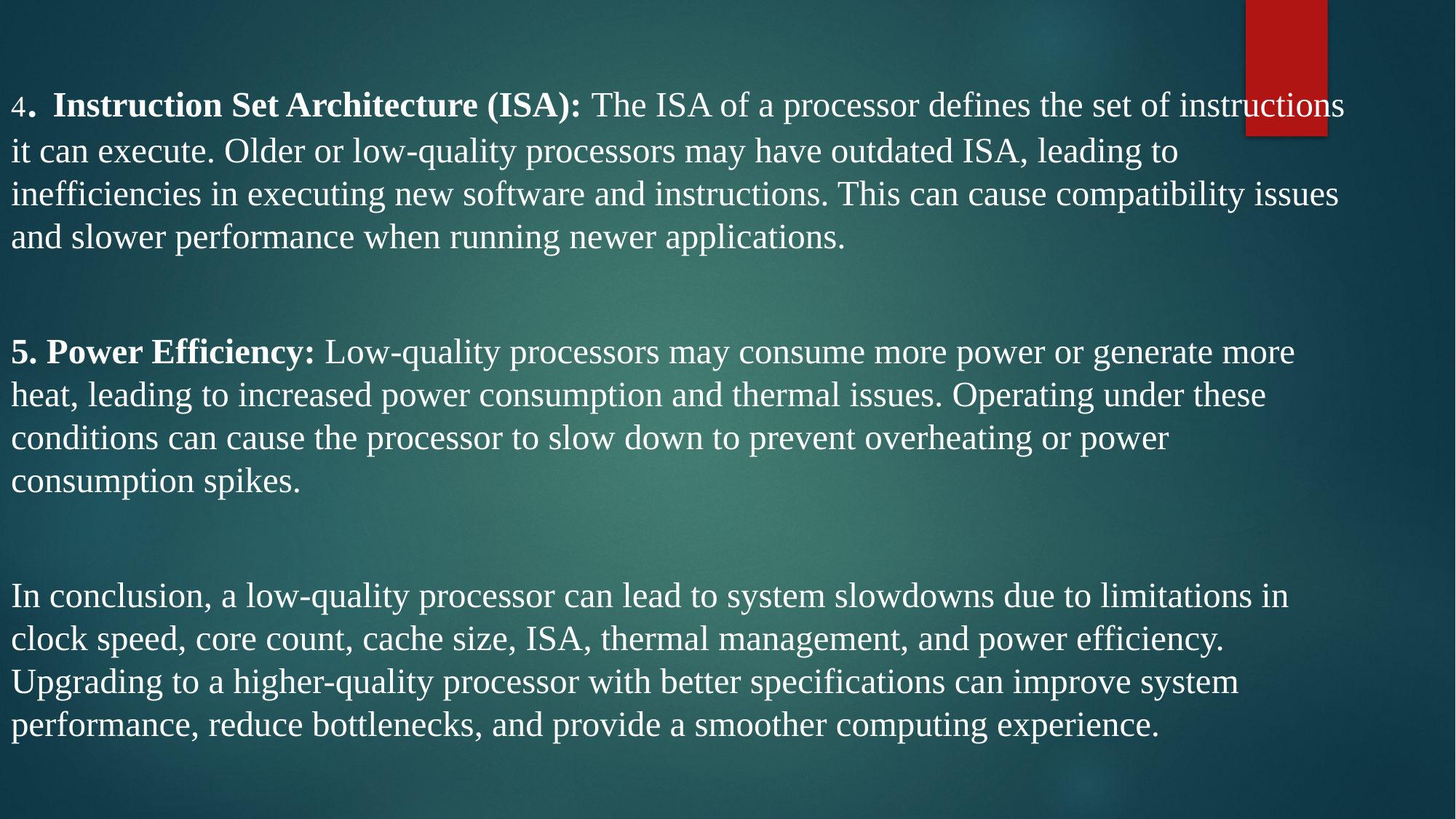

4. Instruction Set Architecture (ISA): The ISA of a processor defines the set of instructions it can execute. Older or low-quality processors may have outdated ISA, leading to inefficiencies in executing new software and instructions. This can cause compatibility issues and slower performance when running newer applications.

5. Power Efficiency: Low-quality processors may consume more power or generate more heat, leading to increased power consumption and thermal issues. Operating under these conditions can cause the processor to slow down to prevent overheating or power consumption spikes.

In conclusion, a low-quality processor can lead to system slowdowns due to limitations in clock speed, core count, cache size, ISA, thermal management, and power efficiency. Upgrading to a higher-quality processor with better specifications can improve system performance, reduce bottlenecks, and provide a smoother computing experience.